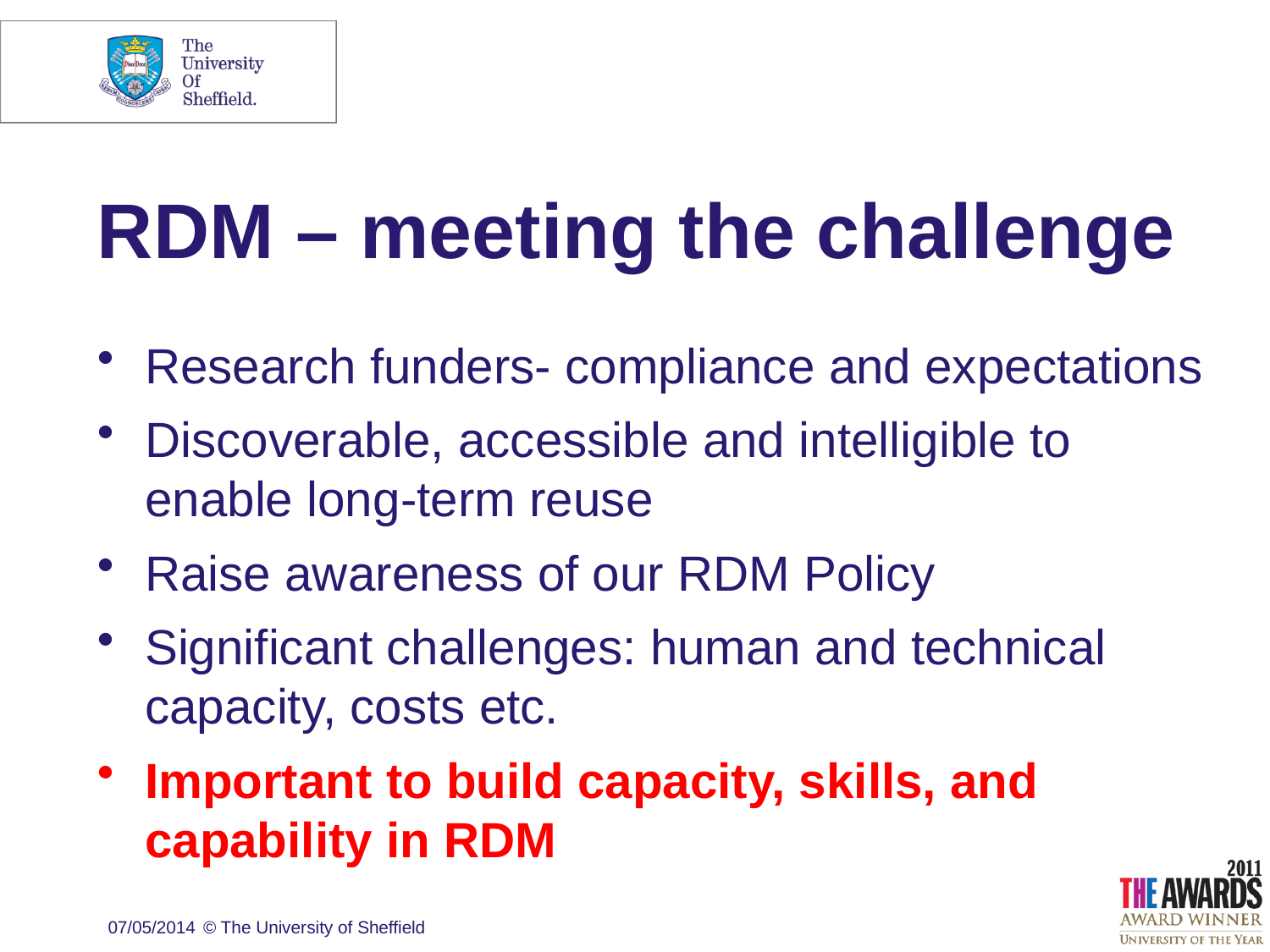

# RDM – meeting the challenge
Research funders- compliance and expectations
Discoverable, accessible and intelligible to enable long-term reuse
Raise awareness of our RDM Policy
Significant challenges: human and technical capacity, costs etc.
Important to build capacity, skills, and capability in RDM

07/05/2014
© The University of Sheffield